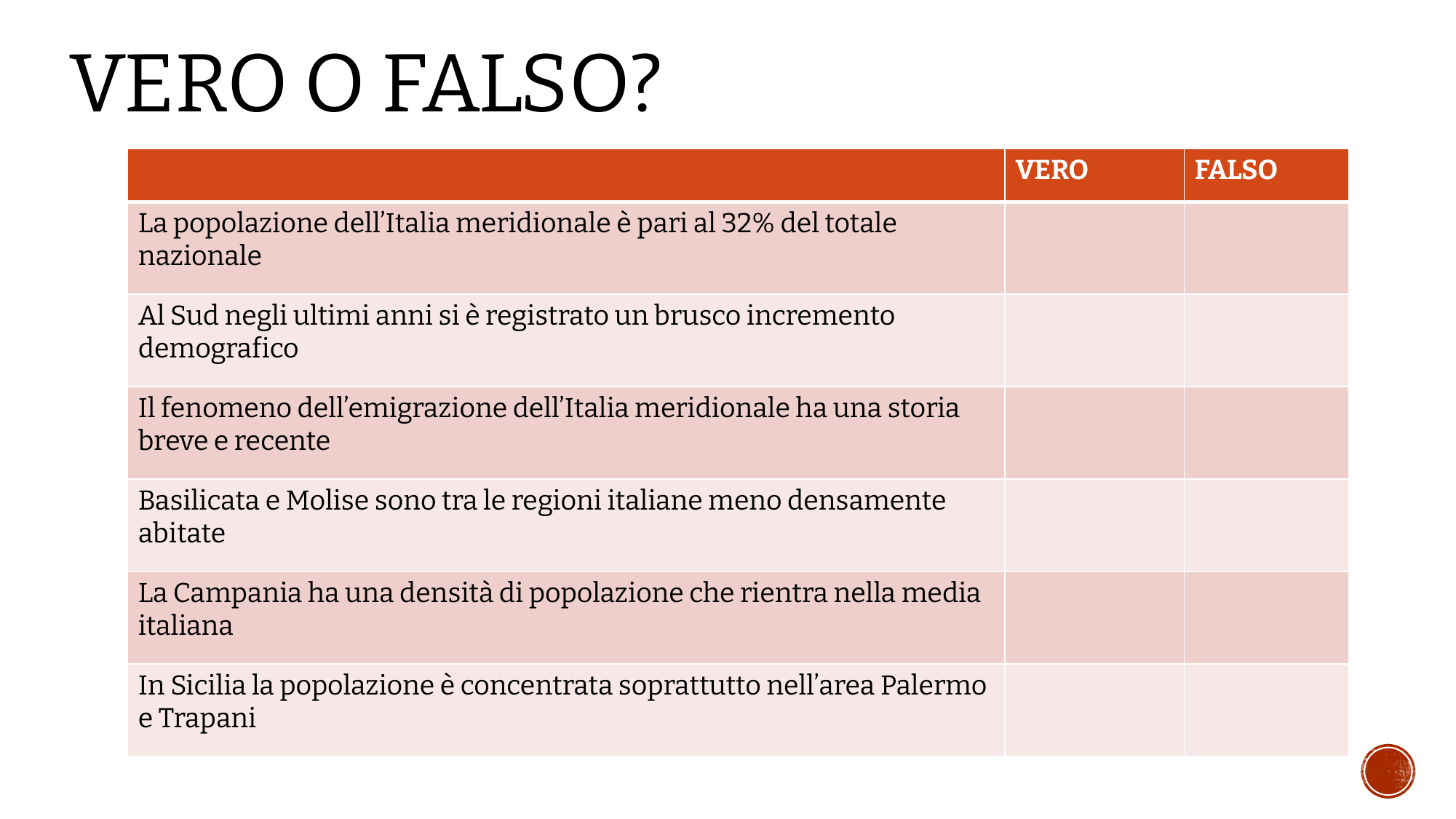

# Vero o falso?
|  | VERO | FALSO |
| --- | --- | --- |
| La popolazione dell’Italia meridionale è pari al 32% del totale nazionale |  |  |
| Al Sud negli ultimi anni si è registrato un brusco incremento demografico |  |  |
| Il fenomeno dell’emigrazione dell’Italia meridionale ha una storia breve e recente |  |  |
| Basilicata e Molise sono tra le regioni italiane meno densamente abitate |  |  |
| La Campania ha una densità di popolazione che rientra nella media italiana |  |  |
| In Sicilia la popolazione è concentrata soprattutto nell’area Palermo e Trapani |  |  |